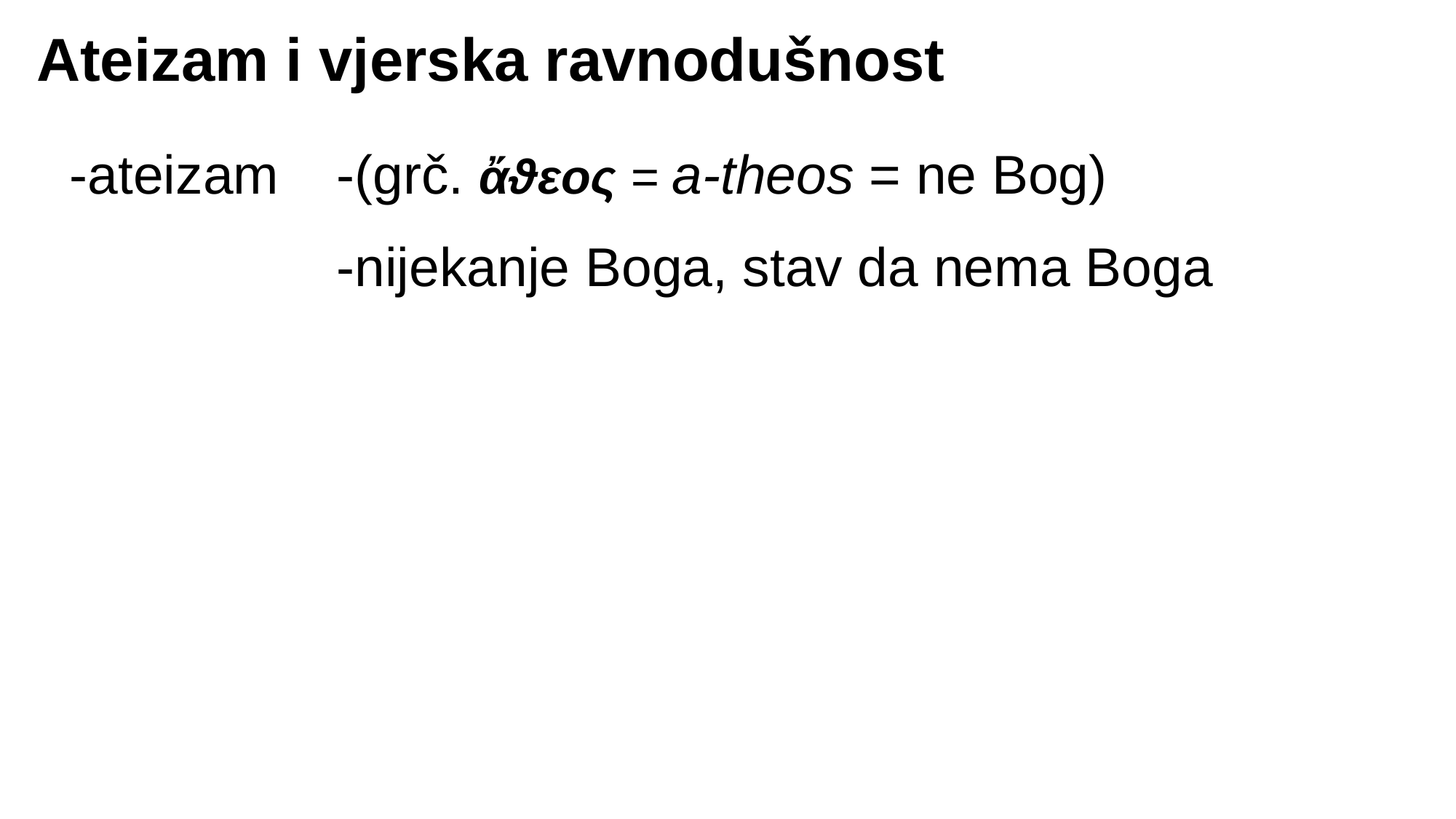

Ateizam i vjerska ravnodušnost
-ateizam
-(grč. ἄϑεος = a-theos = ne Bog)
-nijekanje Boga, stav da nema Boga